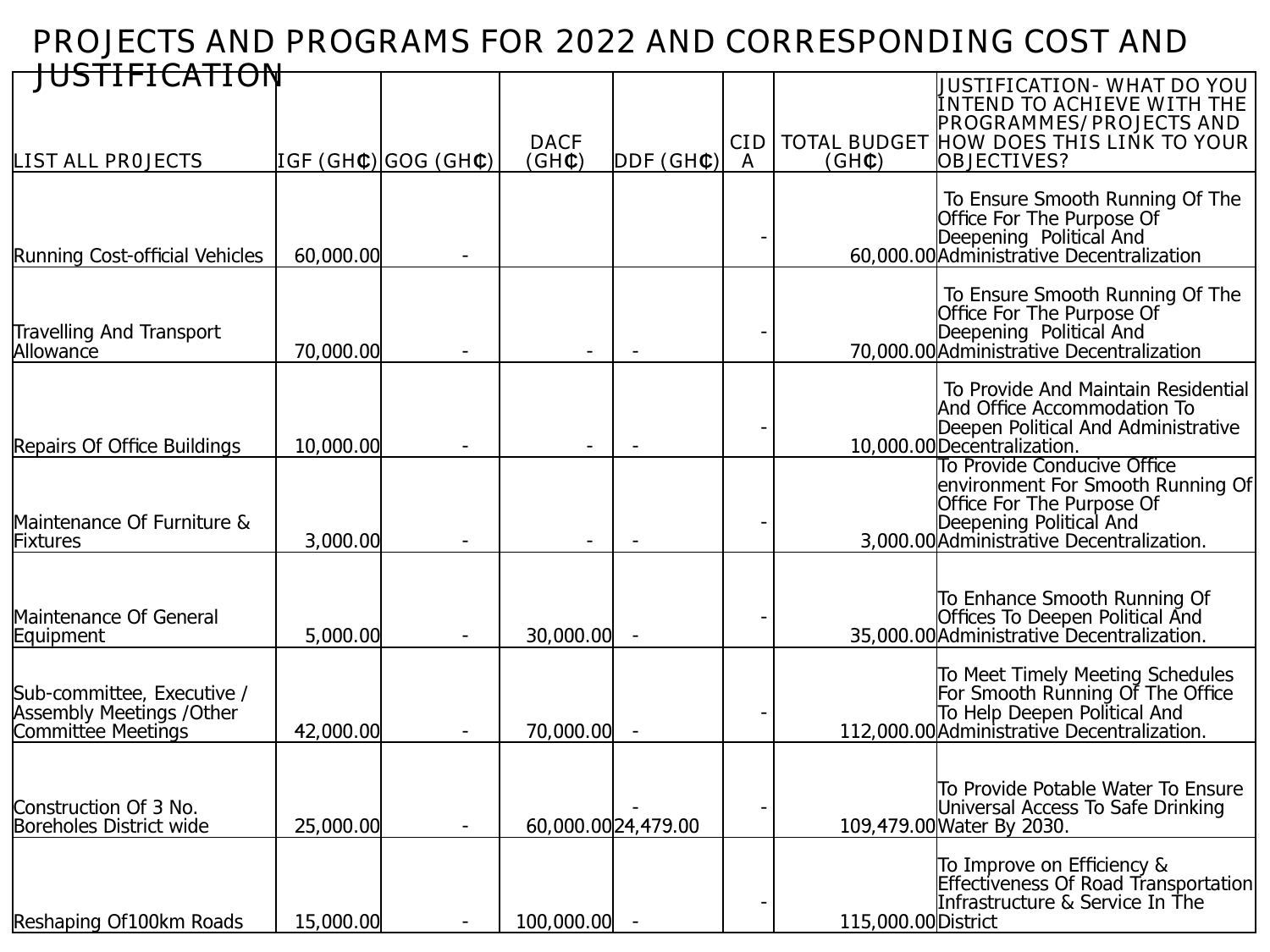

# PROJECTS AND PROGRAMS FOR 2022 AND CORRESPONDING COST AND JUSTIFICATION
| LIST ALL PR0JECTS | IGF (GH₵) | GOG (GH₵) | DACF (GH₵) | DDF (GH₵) | CIDA | TOTAL BUDGET (GH₵) | JUSTIFICATION- WHAT DO YOU INTEND TO ACHIEVE WITH THE PROGRAMMES/PROJECTS AND HOW DOES THIS LINK TO YOUR OBJECTIVES? |
| --- | --- | --- | --- | --- | --- | --- | --- |
| Running Cost-official Vehicles | 60,000.00 | - |  |  | - | 60,000.00 | To Ensure Smooth Running Of The Office For The Purpose Of Deepening Political And Administrative Decentralization |
| Travelling And Transport Allowance | 70,000.00 | - | - | - | - | 70,000.00 | To Ensure Smooth Running Of The Office For The Purpose Of Deepening Political And Administrative Decentralization |
| Repairs Of Office Buildings | 10,000.00 | - | - | - | - | 10,000.00 | To Provide And Maintain Residential And Office Accommodation To Deepen Political And Administrative Decentralization. |
| Maintenance Of Furniture & Fixtures | 3,000.00 | - | - | - | - | 3,000.00 | To Provide Conducive Office environment For Smooth Running Of Office For The Purpose Of Deepening Political And Administrative Decentralization. |
| Maintenance Of General Equipment | 5,000.00 | - | 30,000.00 | - | - | 35,000.00 | To Enhance Smooth Running Of Offices To Deepen Political And Administrative Decentralization. |
| Sub-committee, Executive / Assembly Meetings /Other Committee Meetings | 42,000.00 | - | 70,000.00 | - | - | 112,000.00 | To Meet Timely Meeting Schedules For Smooth Running Of The Office To Help Deepen Political And Administrative Decentralization. |
| Construction Of 3 No. Boreholes District wide | 25,000.00 | - | 60,000.00 | - 24,479.00 | - | 109,479.00 | To Provide Potable Water To Ensure Universal Access To Safe Drinking Water By 2030. |
| Reshaping Of100km Roads | 15,000.00 | - | 100,000.00 | - | - | 115,000.00 | To Improve on Efficiency & Effectiveness Of Road Transportation Infrastructure & Service In The District |